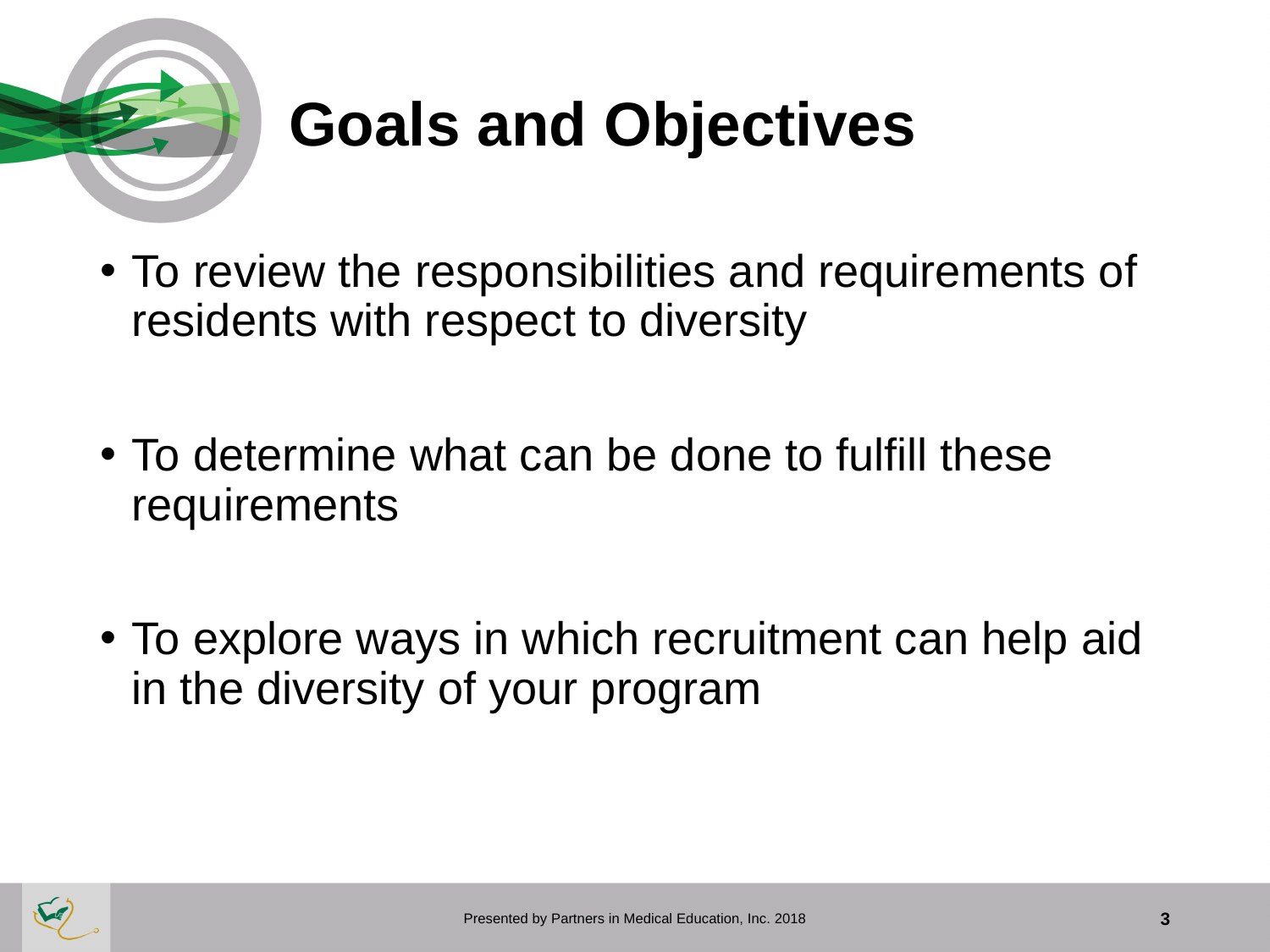

# Goals and Objectives
To review the responsibilities and requirements of residents with respect to diversity

To determine what can be done to fulfill these requirements

To explore ways in which recruitment can help aid in the diversity of your program
Presented by Partners in Medical Education, Inc. 2018
3